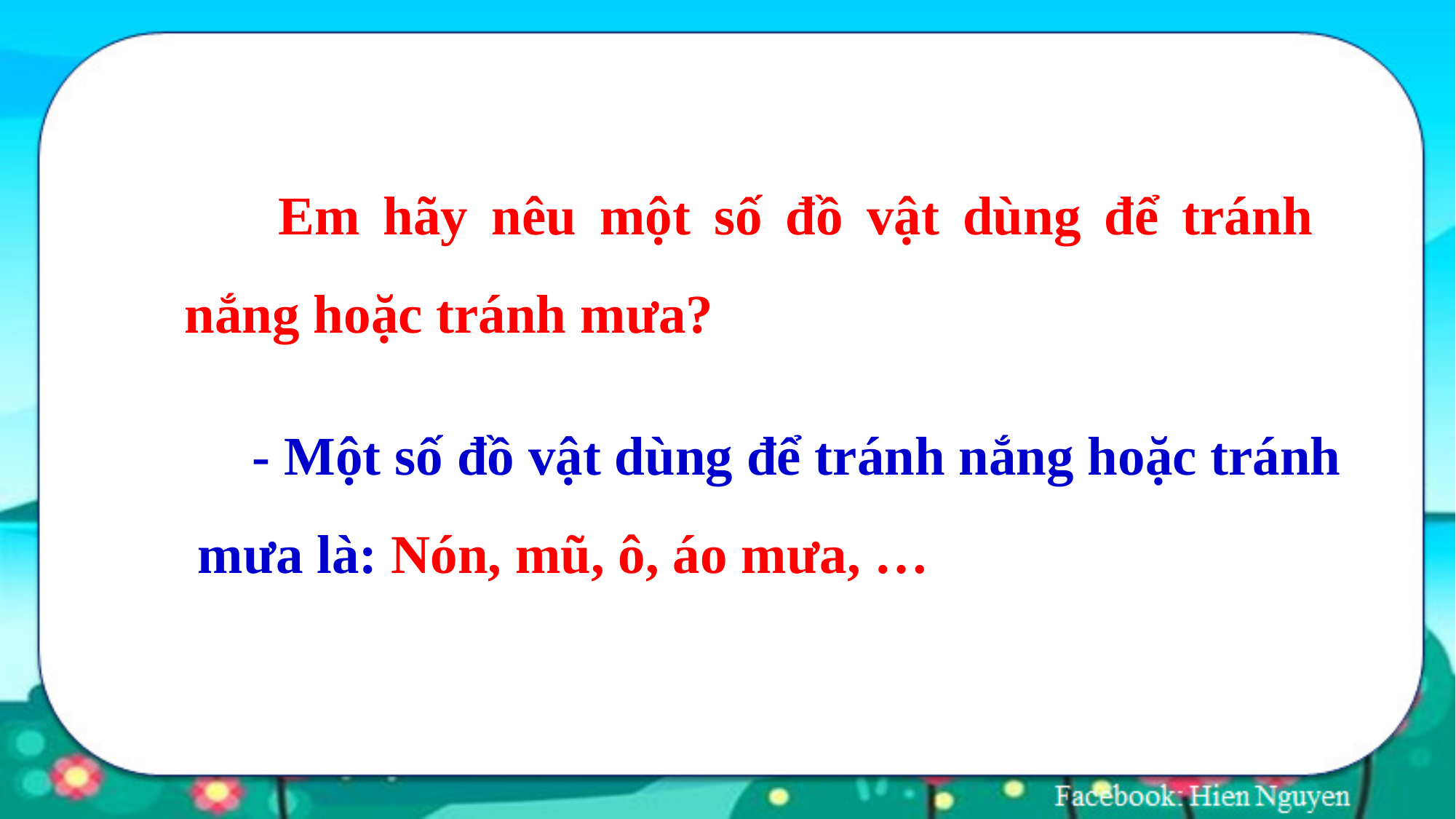

Em hãy nêu một số đồ vật dùng để tránh nắng hoặc tránh mưa?
    - Một số đồ vật dùng để tránh nắng hoặc tránh mưa là: Nón, mũ, ô, áo mưa, …